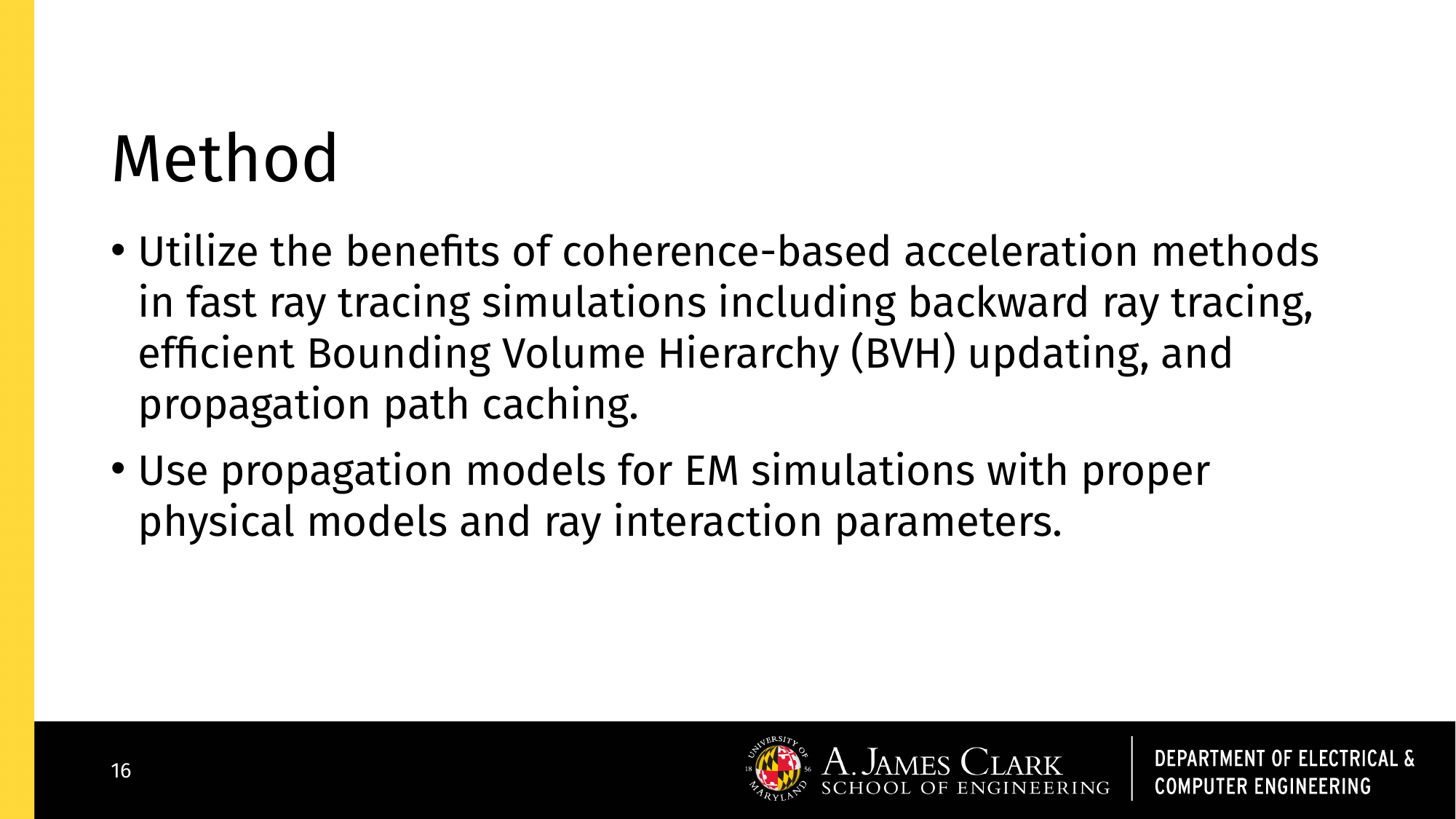

# Method
Utilize the benefits of coherence-based acceleration methods in fast ray tracing simulations including backward ray tracing, efficient Bounding Volume Hierarchy (BVH) updating, and propagation path caching.
Use propagation models for EM simulations with proper physical models and ray interaction parameters.

16